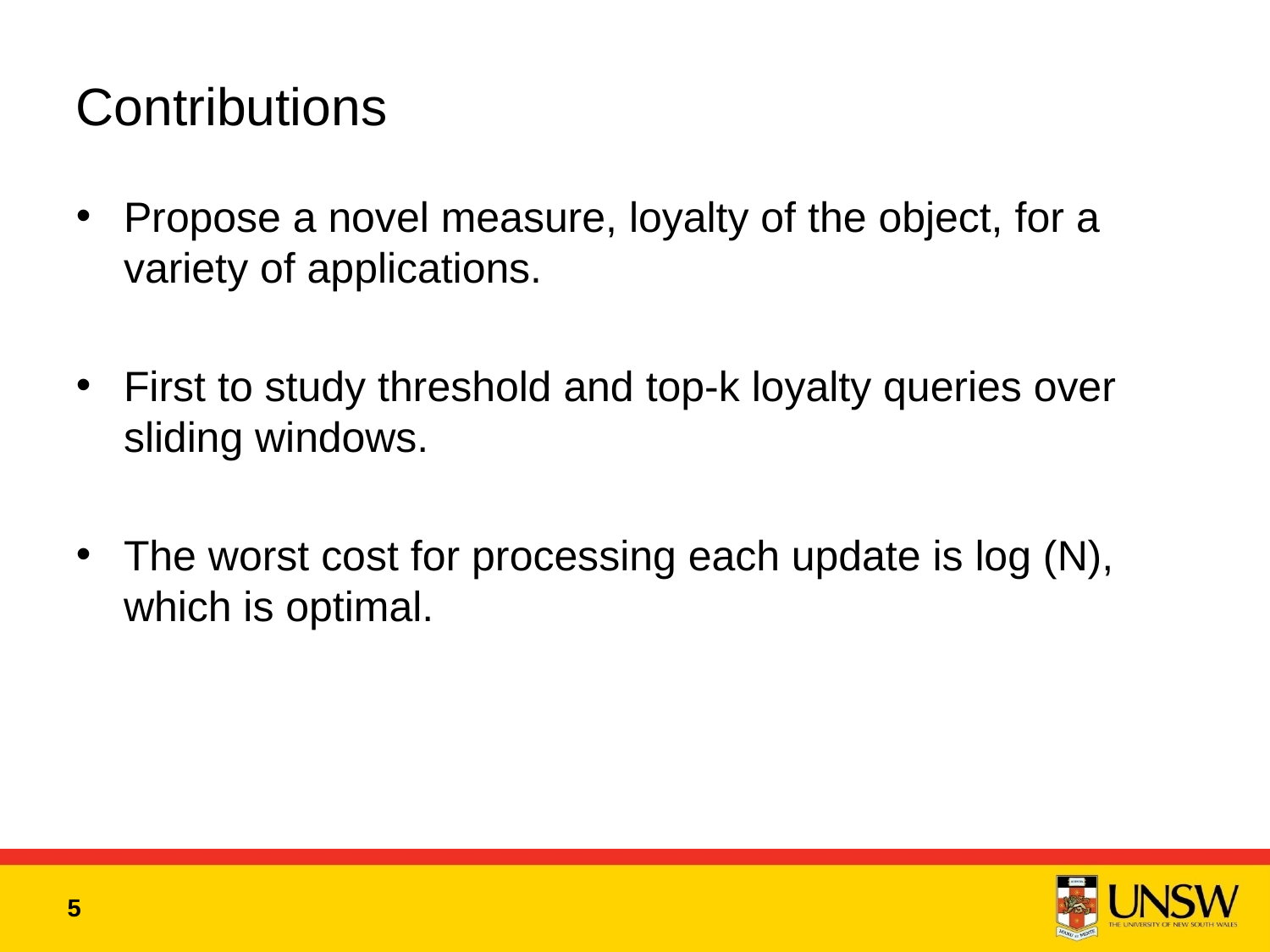

# Contributions
Propose a novel measure, loyalty of the object, for a variety of applications.

First to study threshold and top-k loyalty queries over sliding windows.

The worst cost for processing each update is log (N), which is optimal.